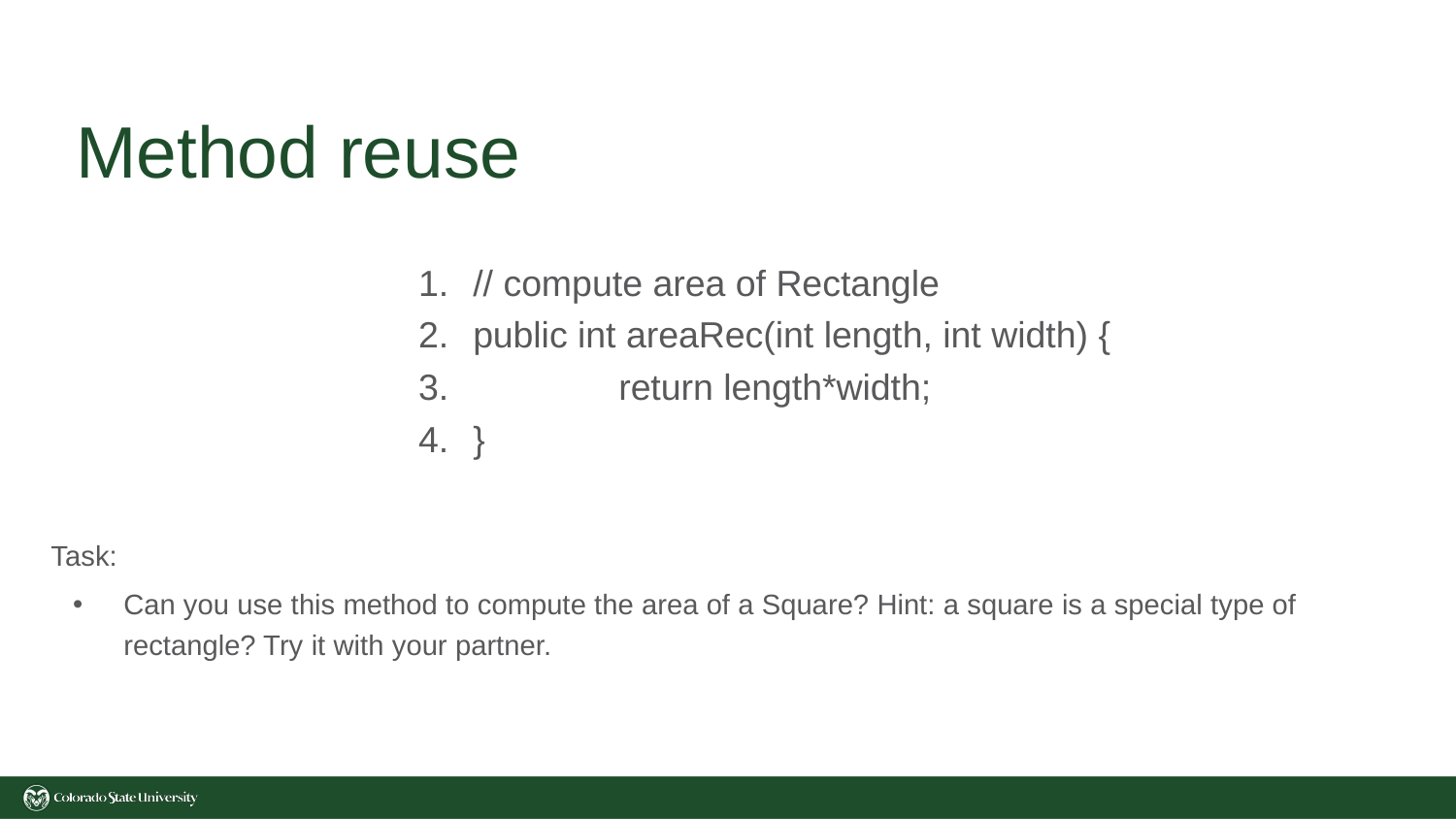

# Method reuse
// compute area of Rectangle
public int areaRec(int length, int width) {
	return length*width;
}
Task:
Can you use this method to compute the area of a Square? Hint: a square is a special type of rectangle? Try it with your partner.